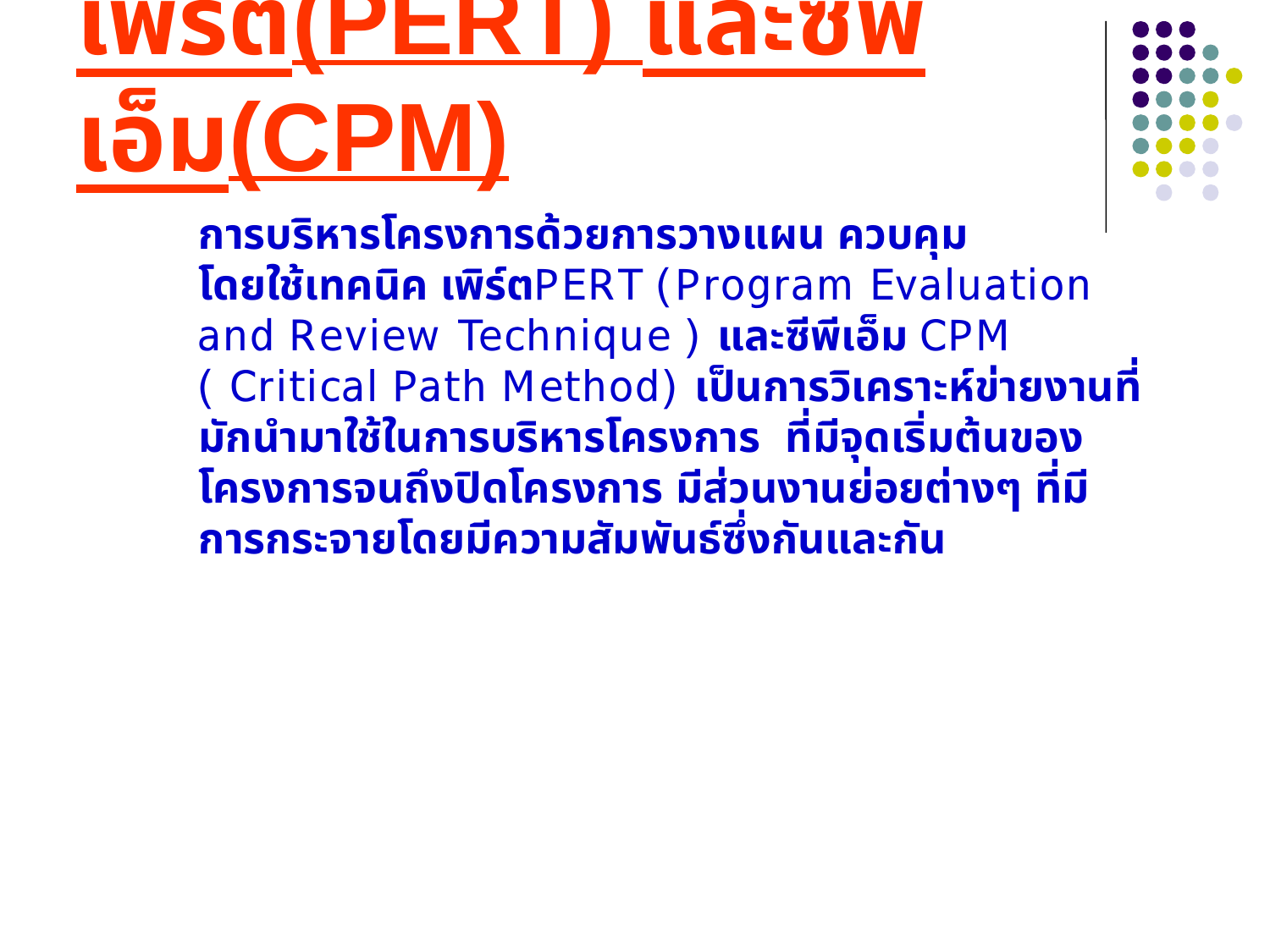

# เพิร์ต(PERT) และซีพีเอ็ม(CPM)
การบริหารโครงการด้วยการวางแผน ควบคุม
โดยใช้เทคนิค เพิร์ตPERT (Program Evaluation
and Review Technique ) และซีพีเอ็ม CPM
( Critical Path Method) เป็นการวิเคราะห์ข่ายงานที่
มักนำมาใช้ในการบริหารโครงการ  ที่มีจุดเริ่มต้นของ
โครงการจนถึงปิดโครงการ มีส่วนงานย่อยต่างๆ ที่มี
การกระจายโดยมีความสัมพันธ์ซึ่งกันและกัน